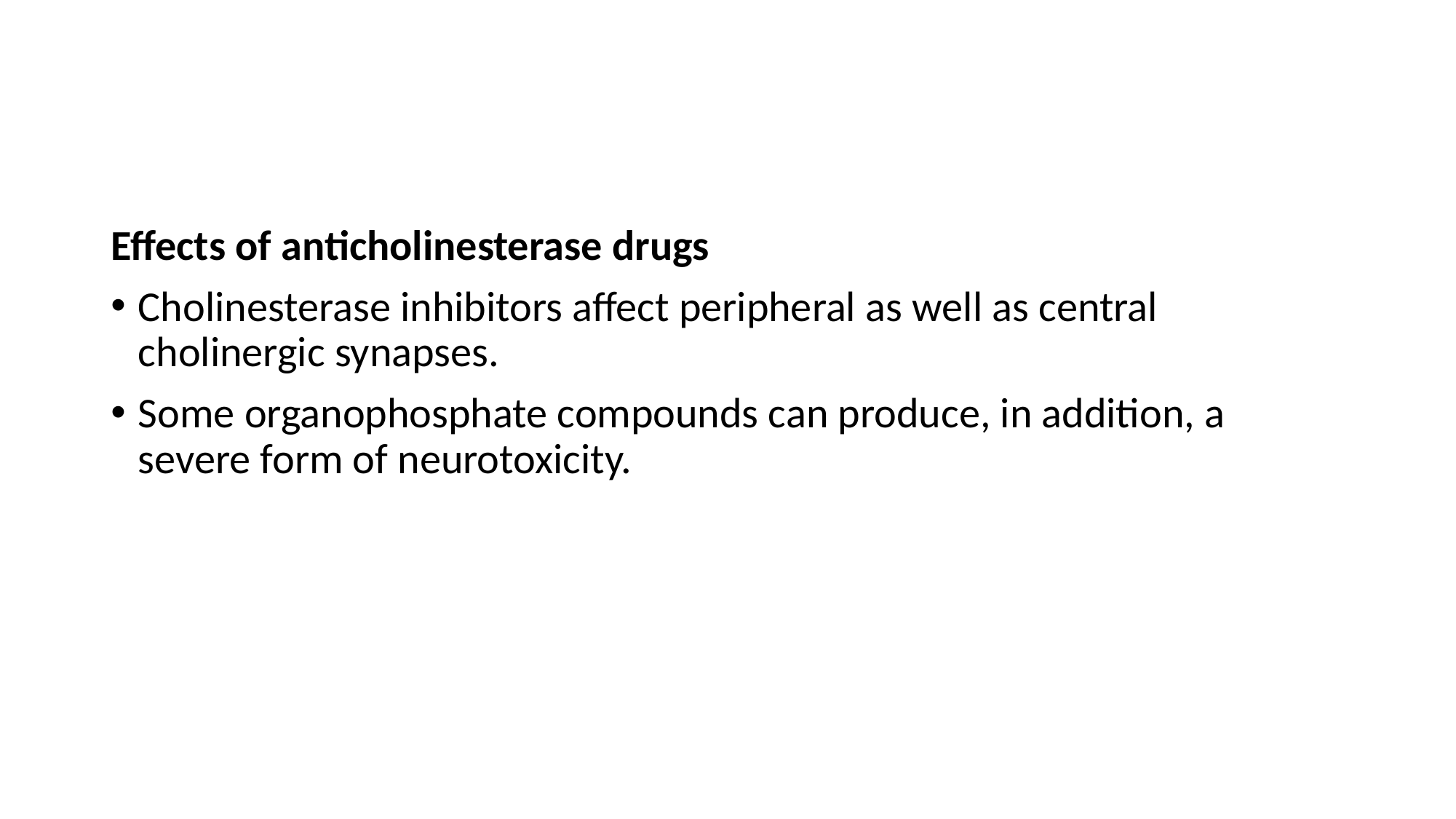

#
Effects of anticholinesterase drugs
Cholinesterase inhibitors affect peripheral as well as central cholinergic synapses.
Some organophosphate compounds can produce, in addition, a severe form of neurotoxicity.